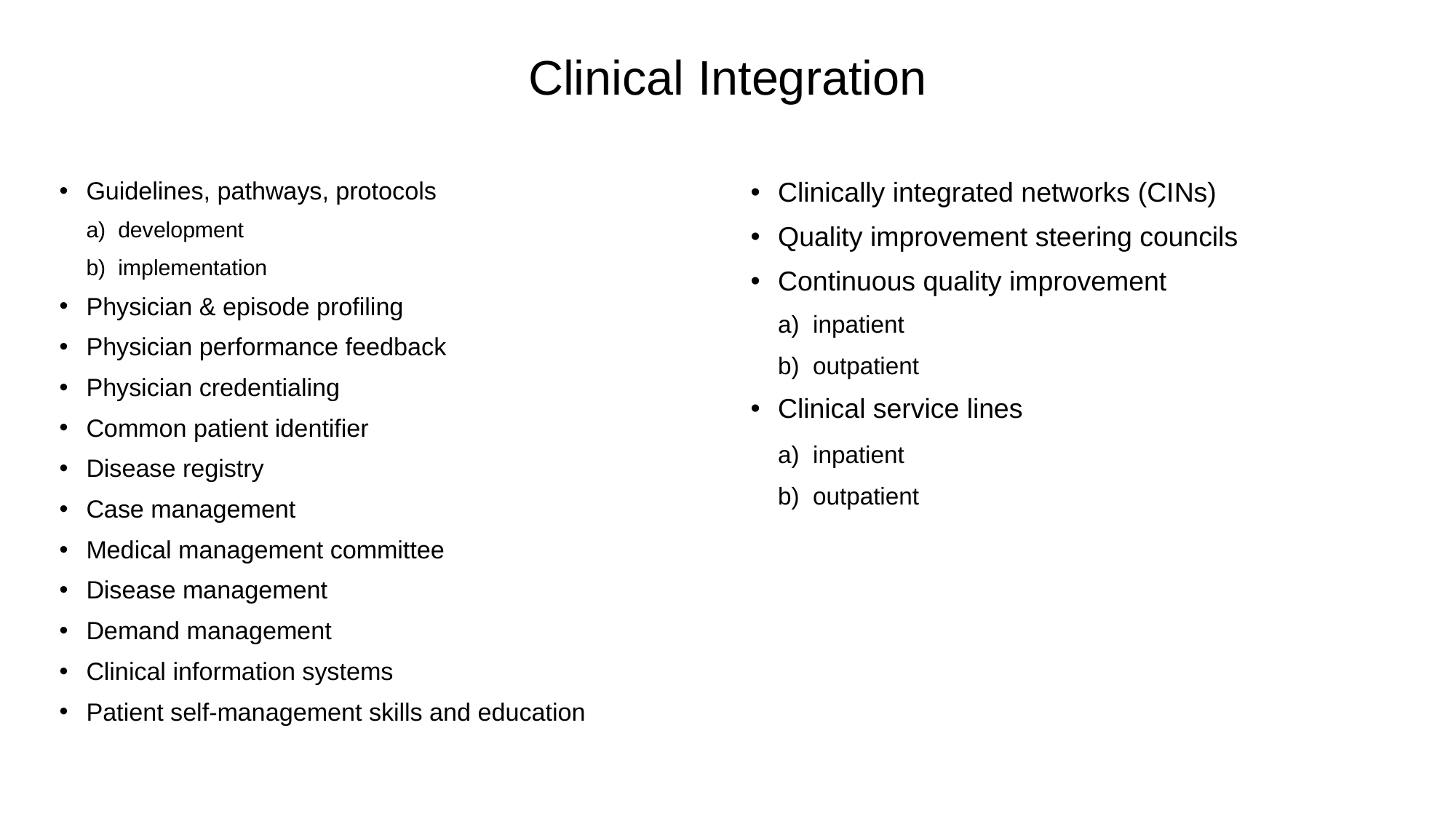

# Clinical Integration
Guidelines, pathways, protocols
	a)  development
	b)  implementation
Physician & episode profiling
Physician performance feedback
Physician credentialing
Common patient identifier
Disease registry
Case management
Medical management committee
Disease management
Demand management
Clinical information systems
Patient self-management skills and education
Clinically integrated networks (CINs)
Quality improvement steering councils
Continuous quality improvement
	a)  inpatient
	b)  outpatient
Clinical service lines
	a)  inpatient
	b)  outpatient